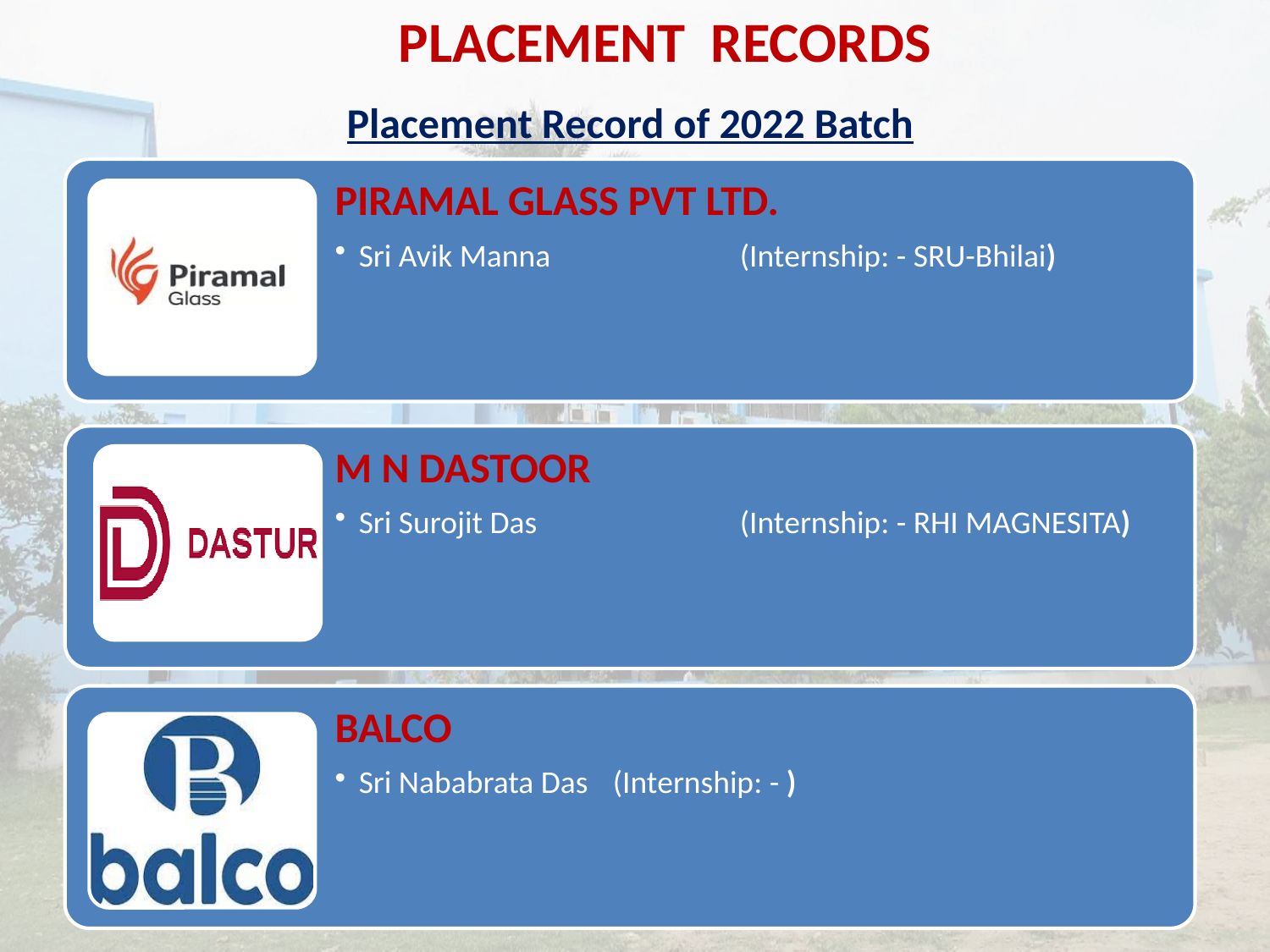

PLACEMENT  RECORDS

Placement Record of 2022 Batch

PIRAMAL GLASS PVT LTD.
Sri Avik Manna		(Internship: - SRU-Bhilai)
M N DASTOOR
Sri Surojit Das		(Internship: - RHI MAGNESITA)
BALCO
Sri Nababrata Das	(Internship: - )